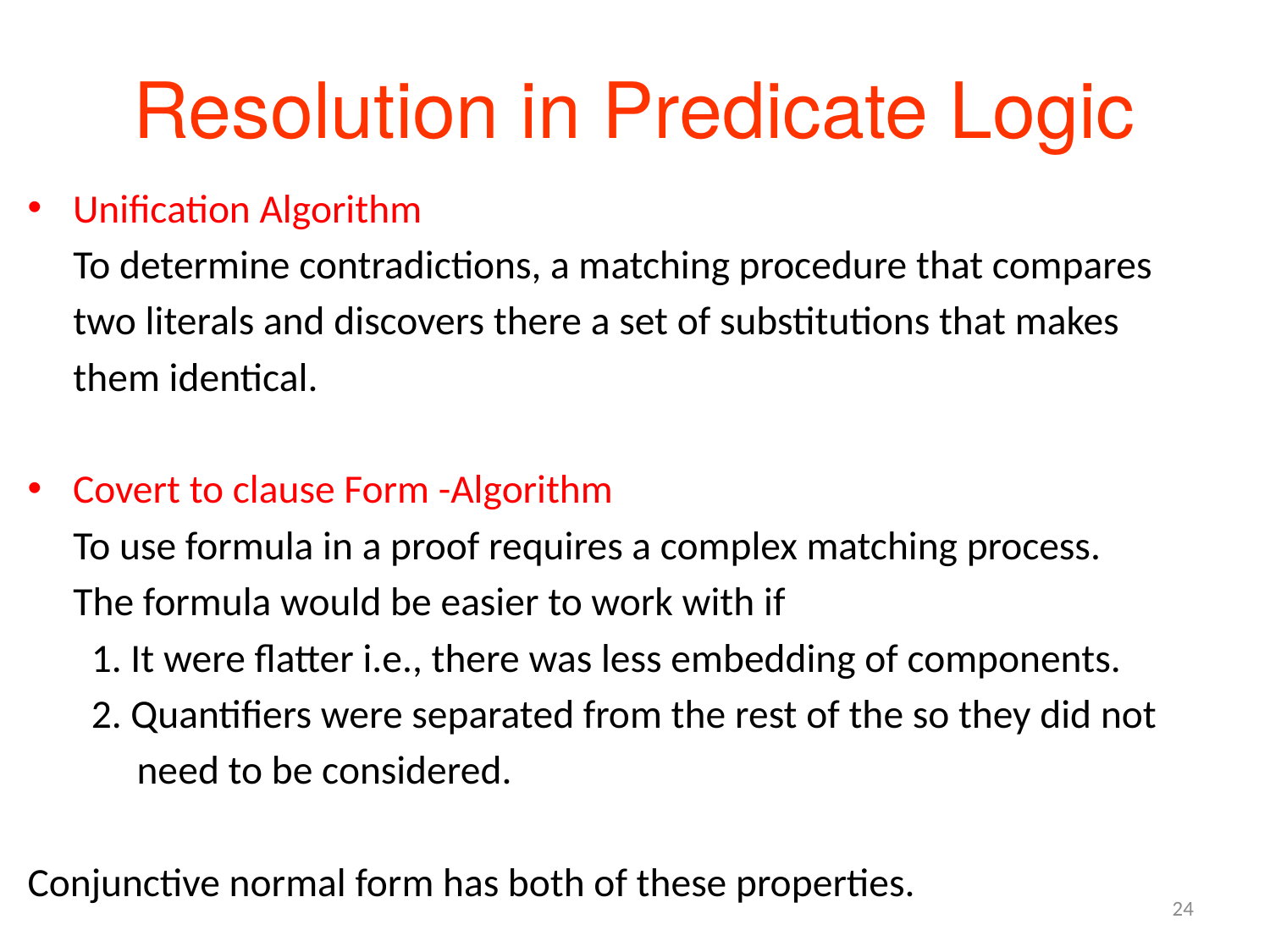

# Resolution in Predicate Logic
Unification Algorithm
     To determine contradictions, a matching procedure that compares
     two literals and discovers there a set of substitutions that makes
     them identical.

Covert to clause Form -Algorithm
     To use formula in a proof requires a complex matching process.
     The formula would be easier to work with if
       1. It were flatter i.e., there was less embedding of components.
       2. Quantifiers were separated from the rest of the so they did not
            need to be considered.

Conjunctive normal form has both of these properties.

24